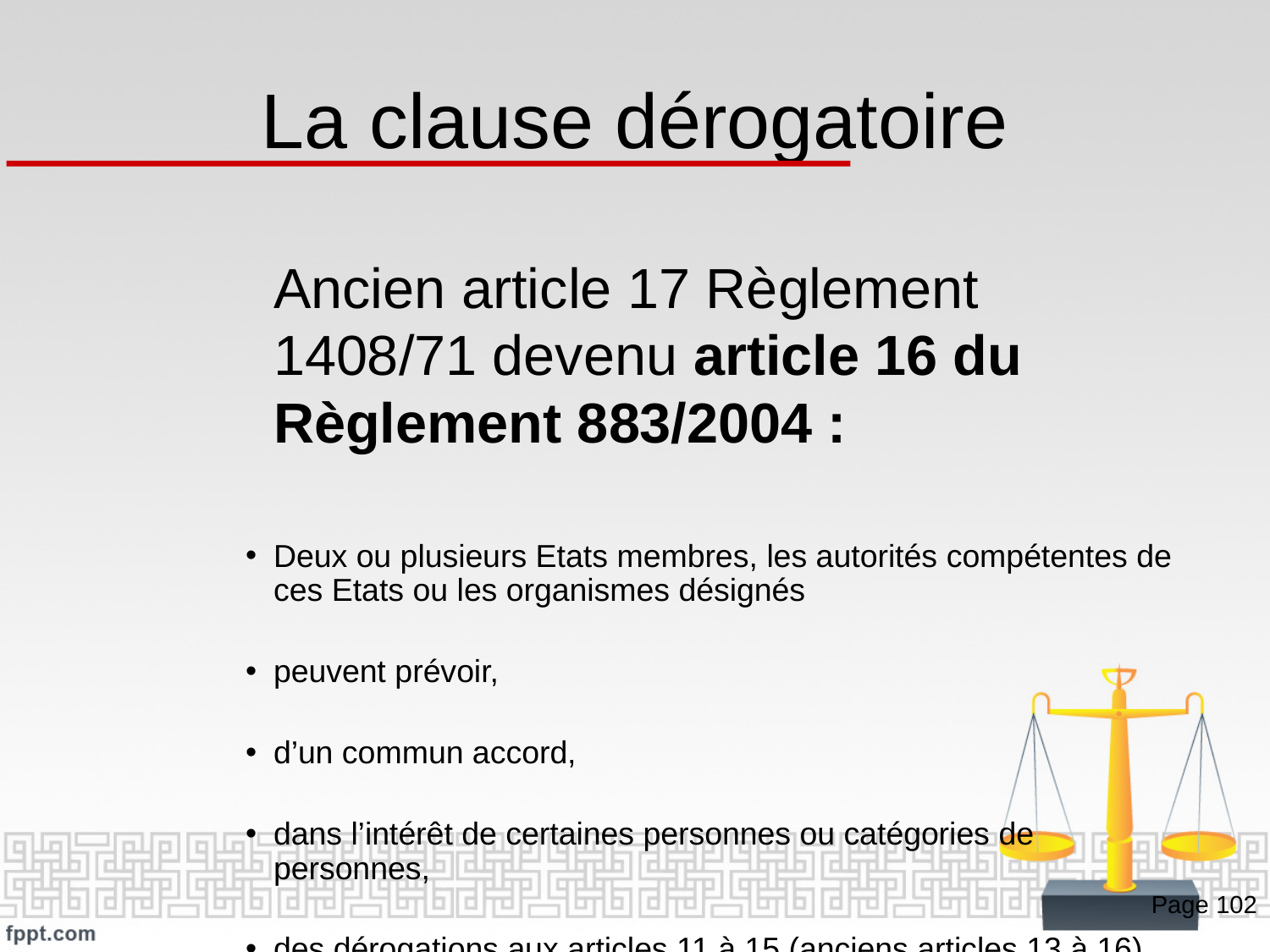

# La clause dérogatoire

	Ancien article 17 Règlement 1408/71 devenu article 16 du Règlement 883/2004 :

Deux ou plusieurs Etats membres, les autorités compétentes de ces Etats ou les organismes désignés

peuvent prévoir,

d’un commun accord,

dans l’intérêt de certaines personnes ou catégories de personnes,

des dérogations aux articles 11 à 15 (anciens articles 13 à 16).

Page 102